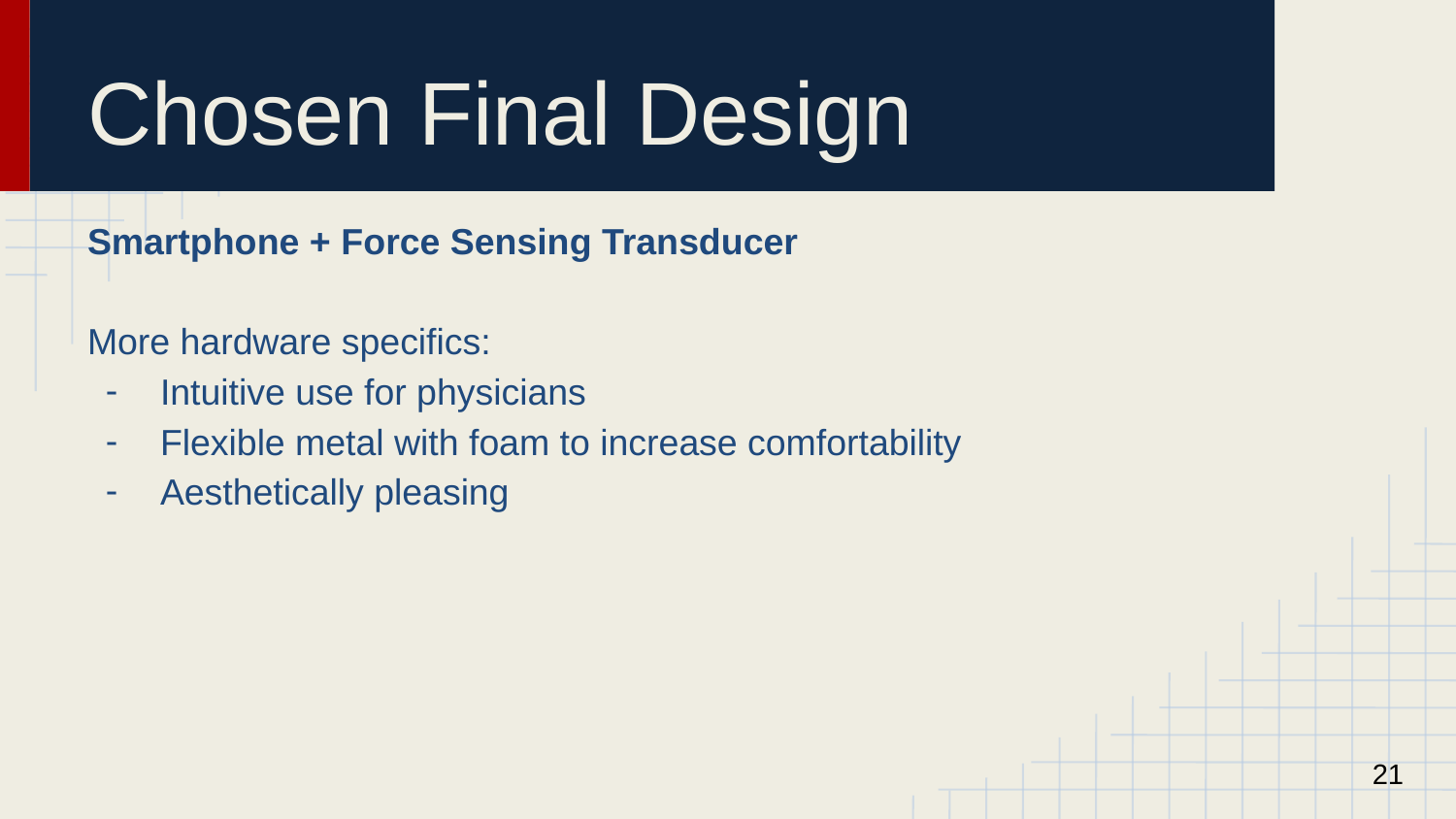

# Chosen Final Design
Smartphone + Force Sensing Transducer

More hardware specifics:
Intuitive use for physicians
Flexible metal with foam to increase comfortability
Aesthetically pleasing

21